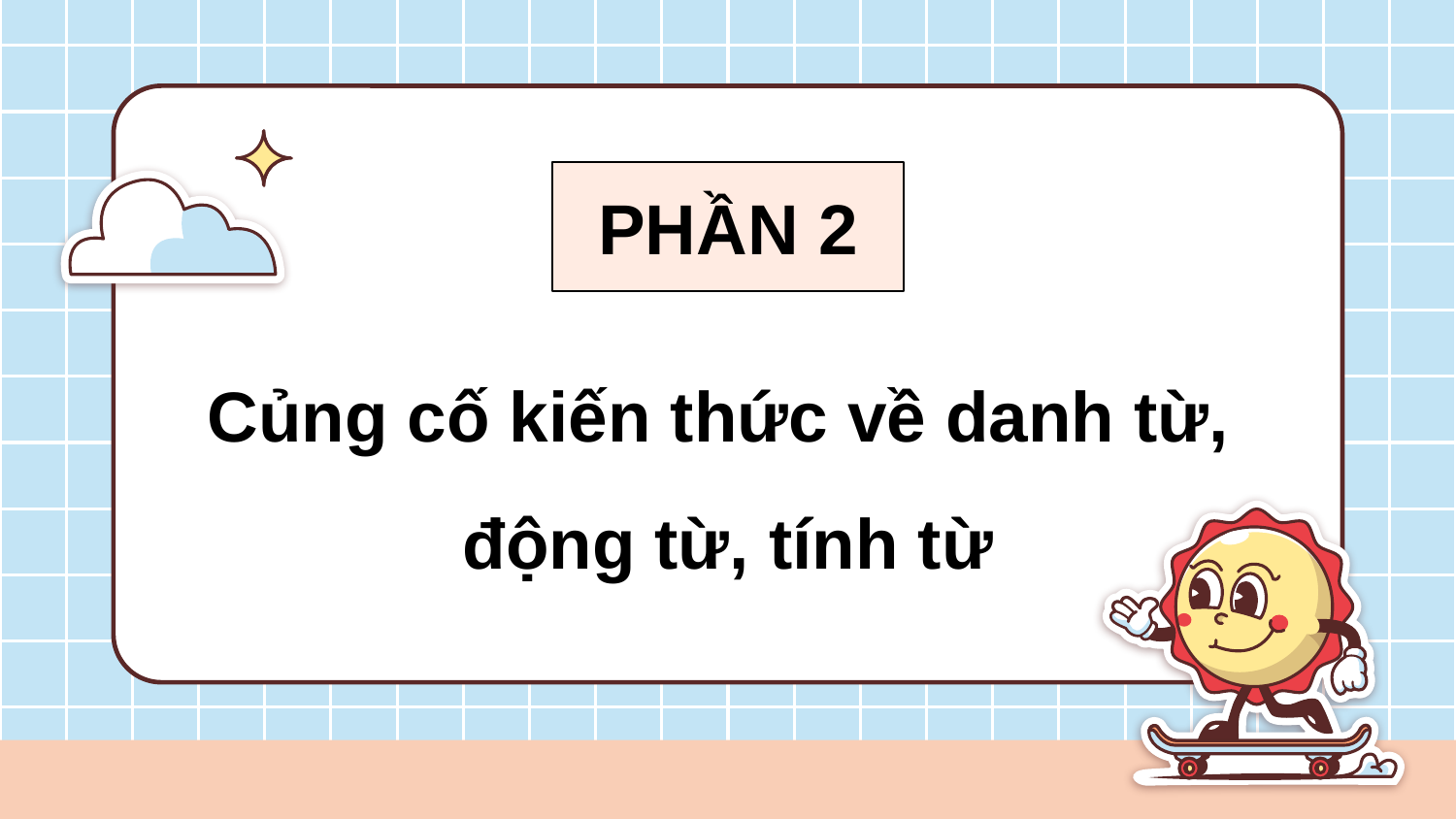

PHẦN 2

Củng cố kiến thức về danh từ,
động từ, tính từ